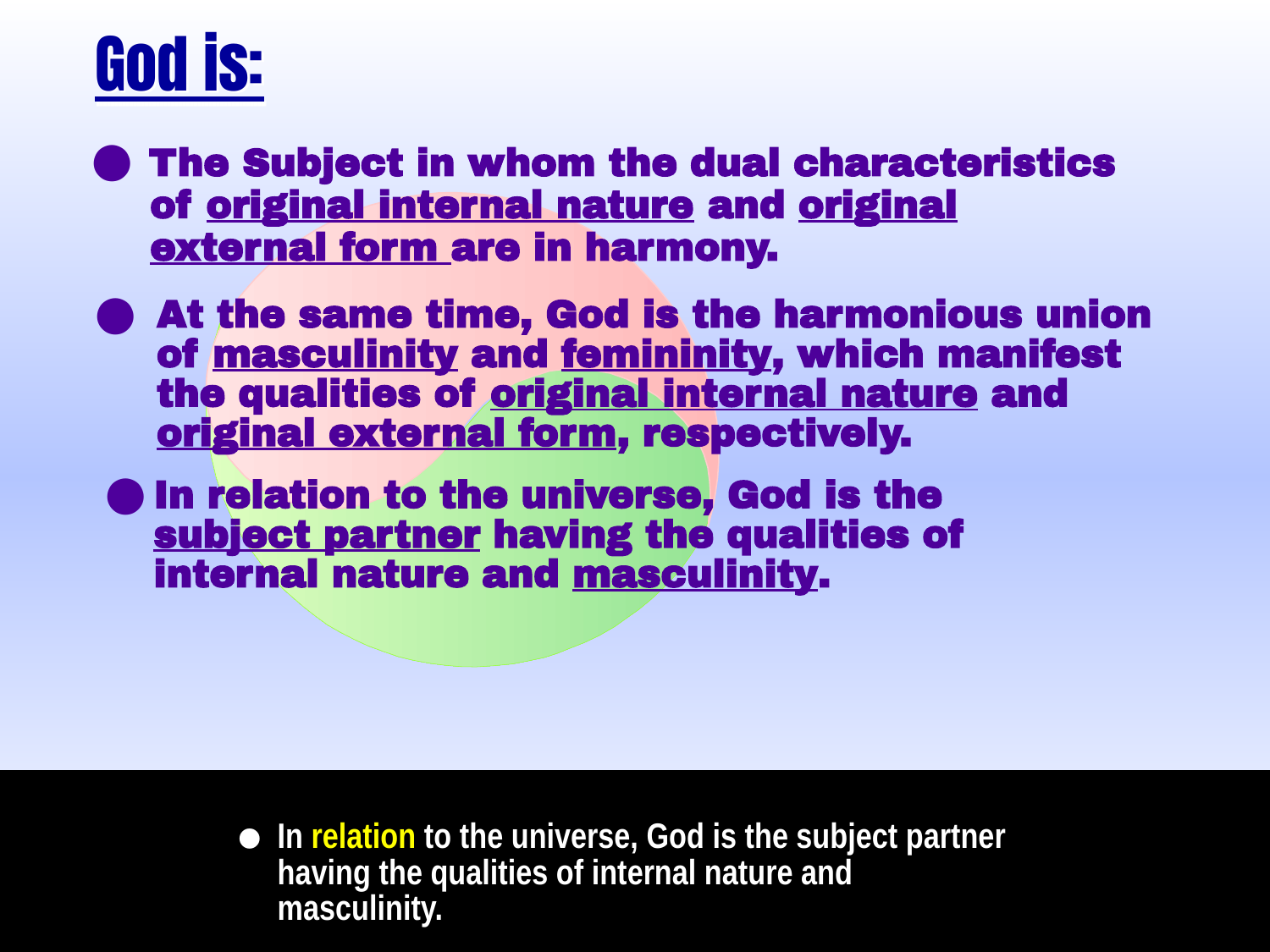

God is:
The Subject in whom the dual characteristics
●
of original internal nature
and original

external form are in harmony.
●
At the same time, God is the harmonious union of masculinity and femininity, which manifest the qualities of original internal nature and original external form, respectively.
●
In relation to the universe, God is the subject partner having the qualities of internal nature and masculinity.

•
In relation to the universe, God is the subject partner having the qualities of internal nature and masculinity.